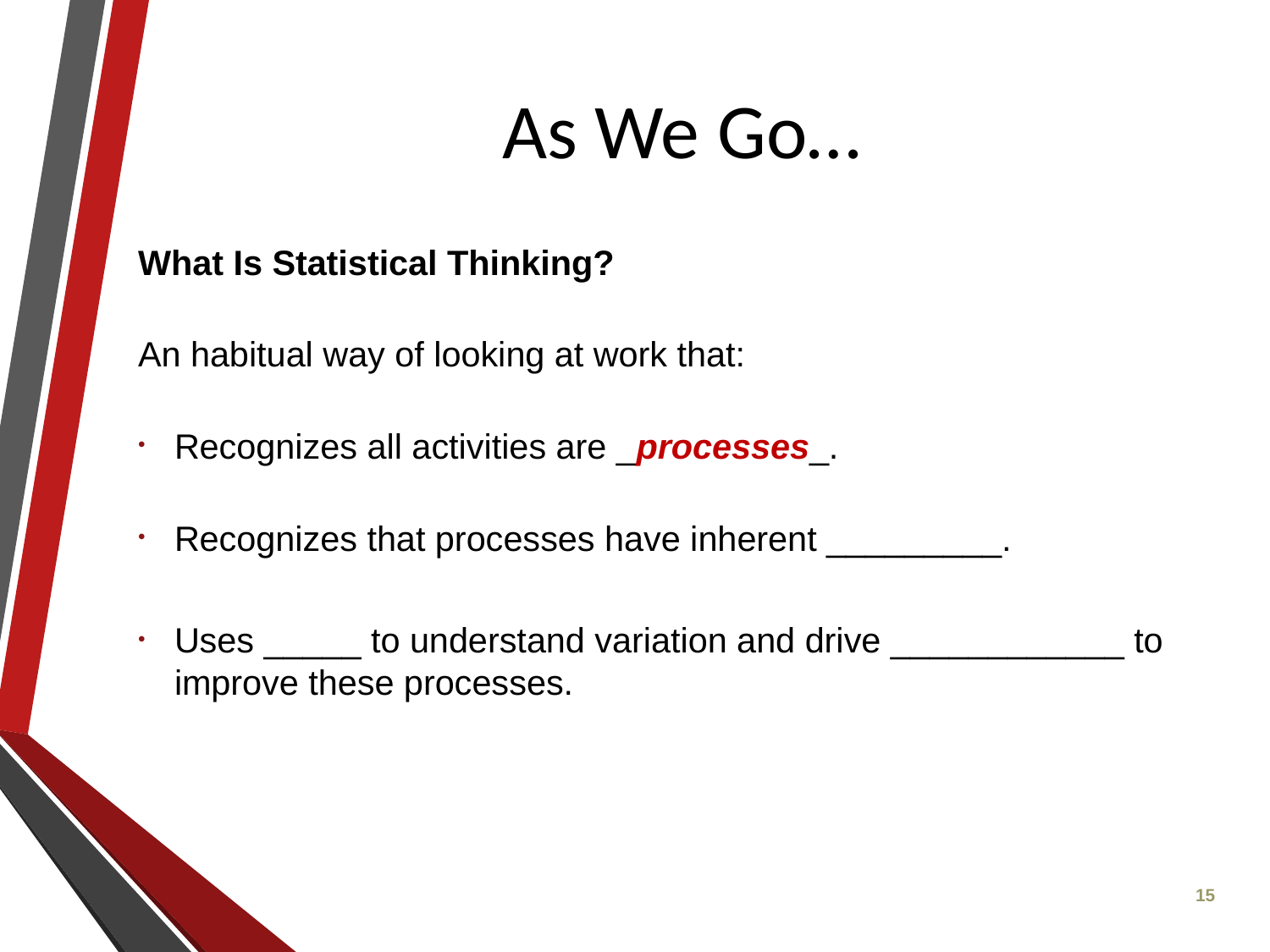

As We Go…
What Is Statistical Thinking?

An habitual way of looking at work that:

Recognizes all activities are _processes_.

Recognizes that processes have inherent _________.

Uses _____ to understand variation and drive ____________ to improve these processes.

15